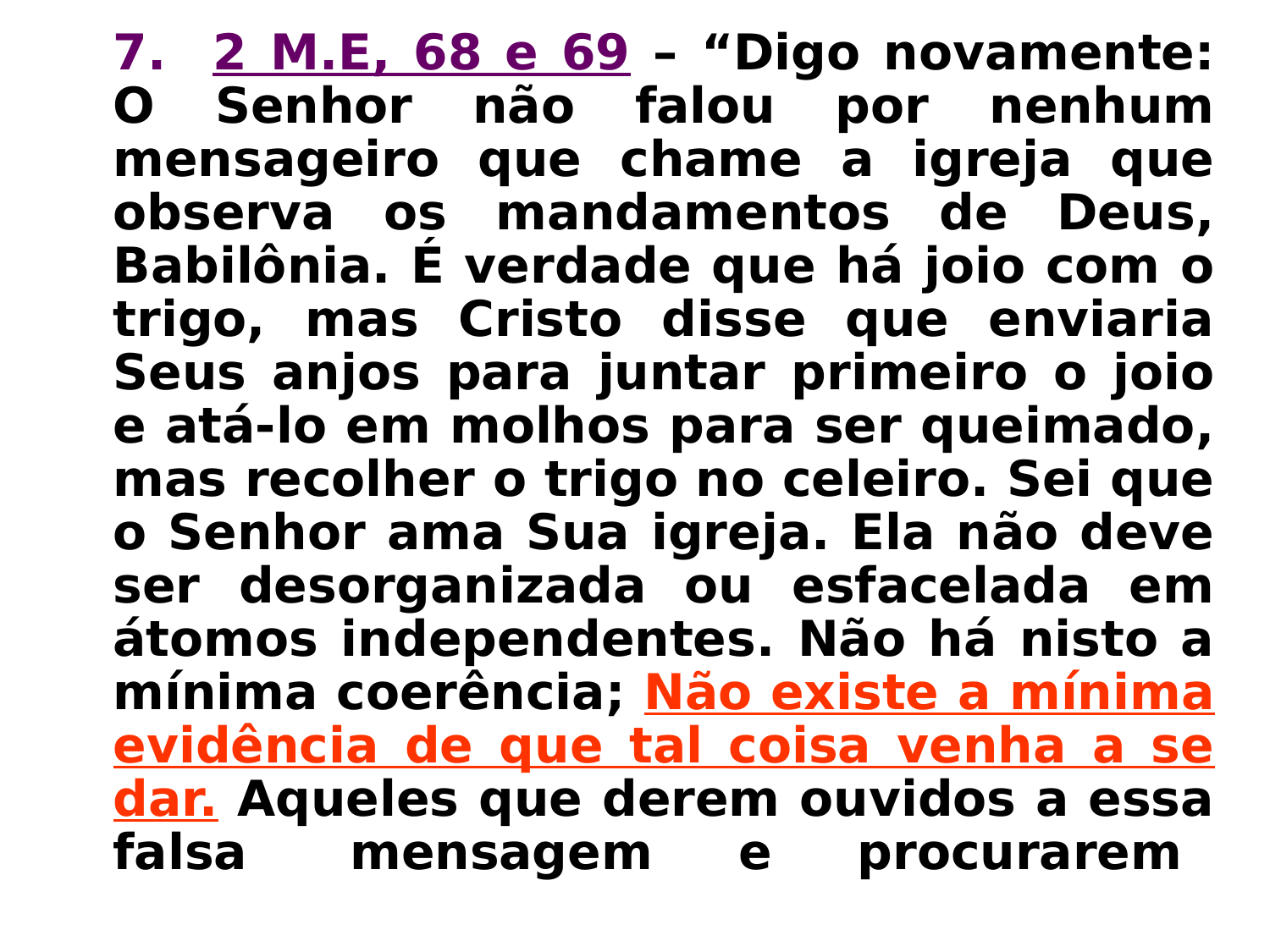

7.  2 M.E, 68 e 69 – “Digo novamente: O Senhor não falou por nenhum mensageiro que chame a igreja que observa os mandamentos de Deus, Babilônia. É verdade que há joio com o trigo, mas Cristo disse que enviaria Seus anjos para juntar primeiro o joio e atá-lo em molhos para ser queimado, mas recolher o trigo no celeiro. Sei que o Senhor ama Sua igreja. Ela não deve ser desorganizada ou esfacelada em átomos independentes. Não há nisto a mínima coerência; Não existe a mínima evidência de que tal coisa venha a se dar. Aqueles que derem ouvidos a essa falsa      mensagem     e     procurarem